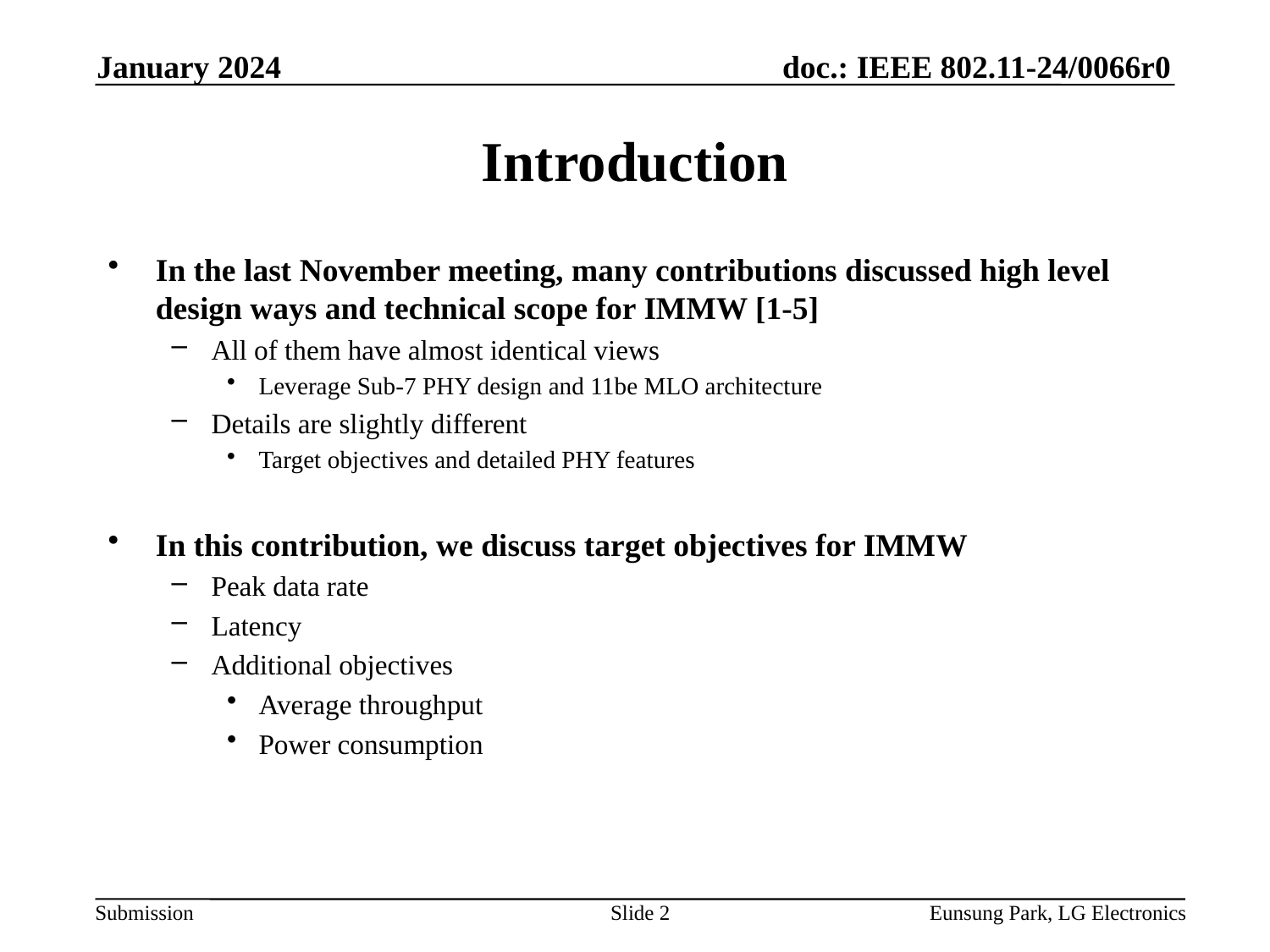

January 2024
# Introduction
In the last November meeting, many contributions discussed high level design ways and technical scope for IMMW [1-5]
All of them have almost identical views
Leverage Sub-7 PHY design and 11be MLO architecture
Details are slightly different
Target objectives and detailed PHY features

In this contribution, we discuss target objectives for IMMW
Peak data rate
Latency
Additional objectives
Average throughput
Power consumption
Slide 2
Eunsung Park, LG Electronics